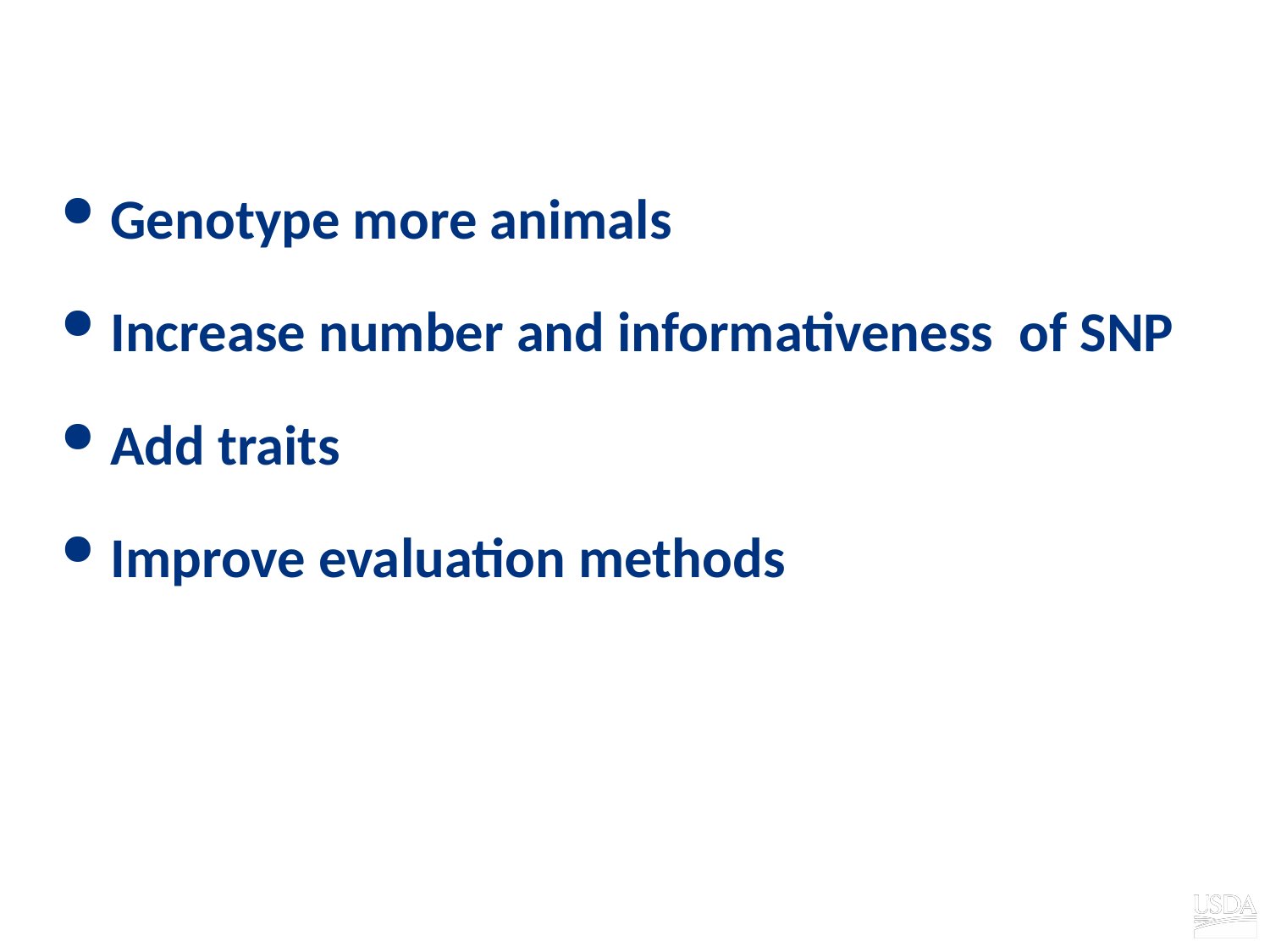

# To increase accuracy of genomic rankings
Genotype more animals
Increase number and informativeness  of SNP
Add traits
Improve evaluation methods